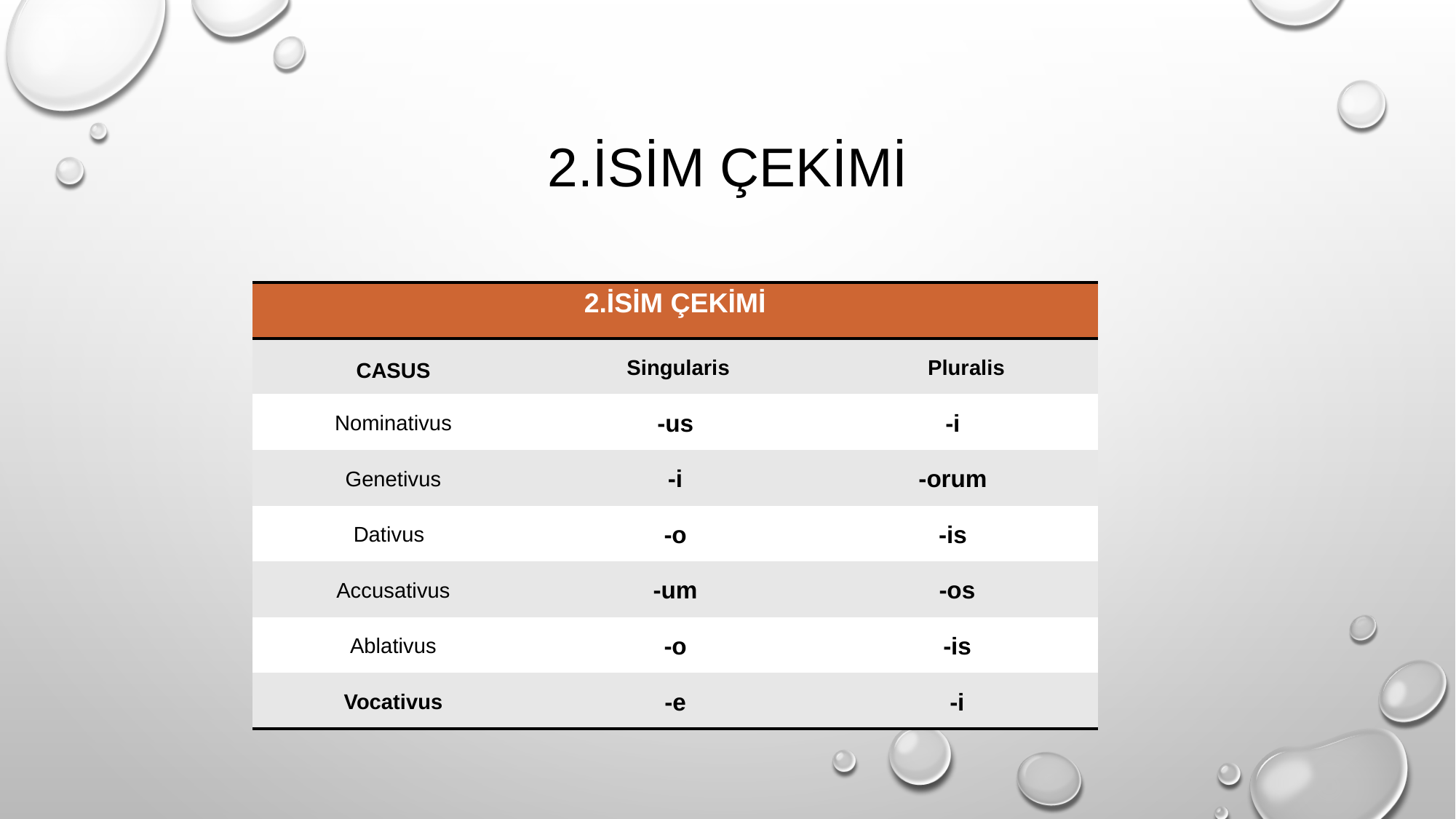

# 2.İSİM ÇEKİMİ
| 2.İSİM ÇEKİMİ |  |  |
| --- | --- | --- |
| CASUS | Singularis | Pluralis |
| Nominativus | -us | -i |
| Genetivus | -i | -orum |
| Dativus | -o | -is |
| Accusativus | -um | -os |
| Ablativus | -o | -is |
| Vocativus | -e | -i |